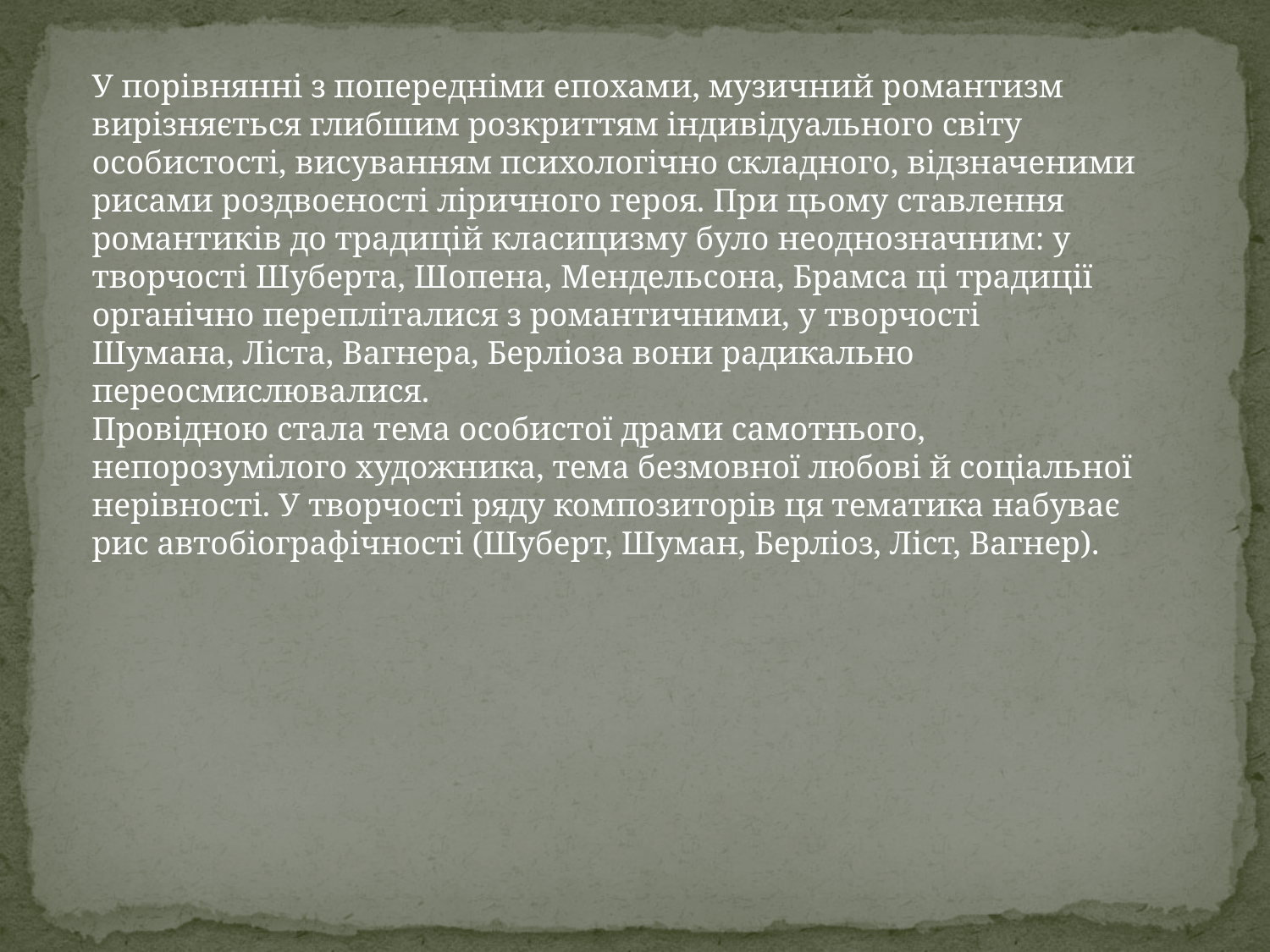

У порівнянні з попередніми епохами, музичний романтизм вирізняється глибшим розкриттям індивідуального світу особистості, висуванням психологічно складного, відзначеними рисами роздвоєності ліричного героя. При цьому ставлення романтиків до традицій класицизму було неоднозначним: у творчості Шуберта, Шопена, Мендельсона, Брамса ці традиції органічно перепліталися з романтичними, у творчості Шумана, Ліста, Вагнера, Берліоза вони радикально переосмислювалися.
Провідною стала тема особистої драми самотнього, непорозумілого художника, тема безмовної любові й соціальної нерівності. У творчості ряду композиторів ця тематика набуває рис автобіографічності (Шуберт, Шуман, Берліоз, Ліст, Вагнер).